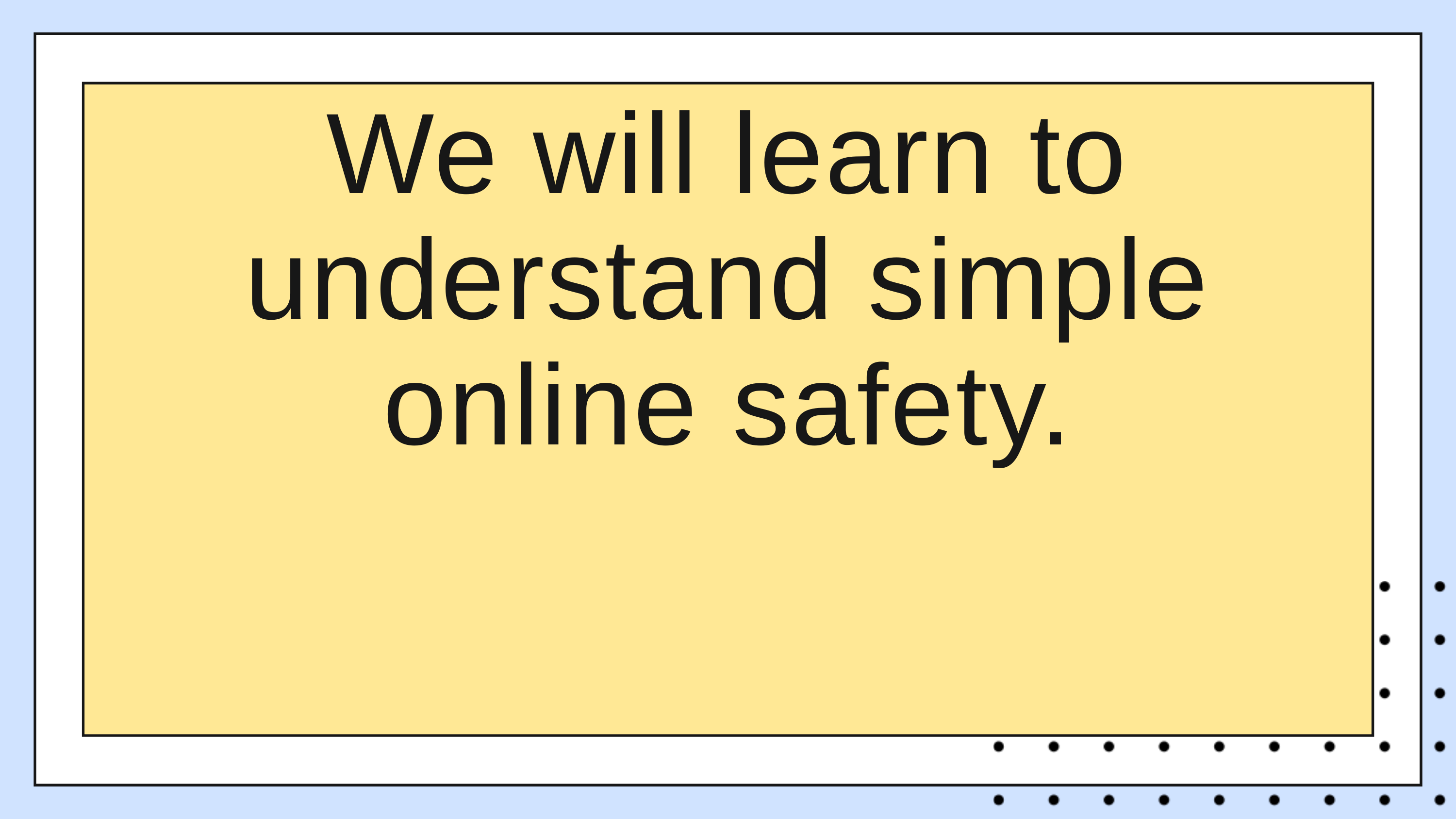

We will learn to understand simple online safety.